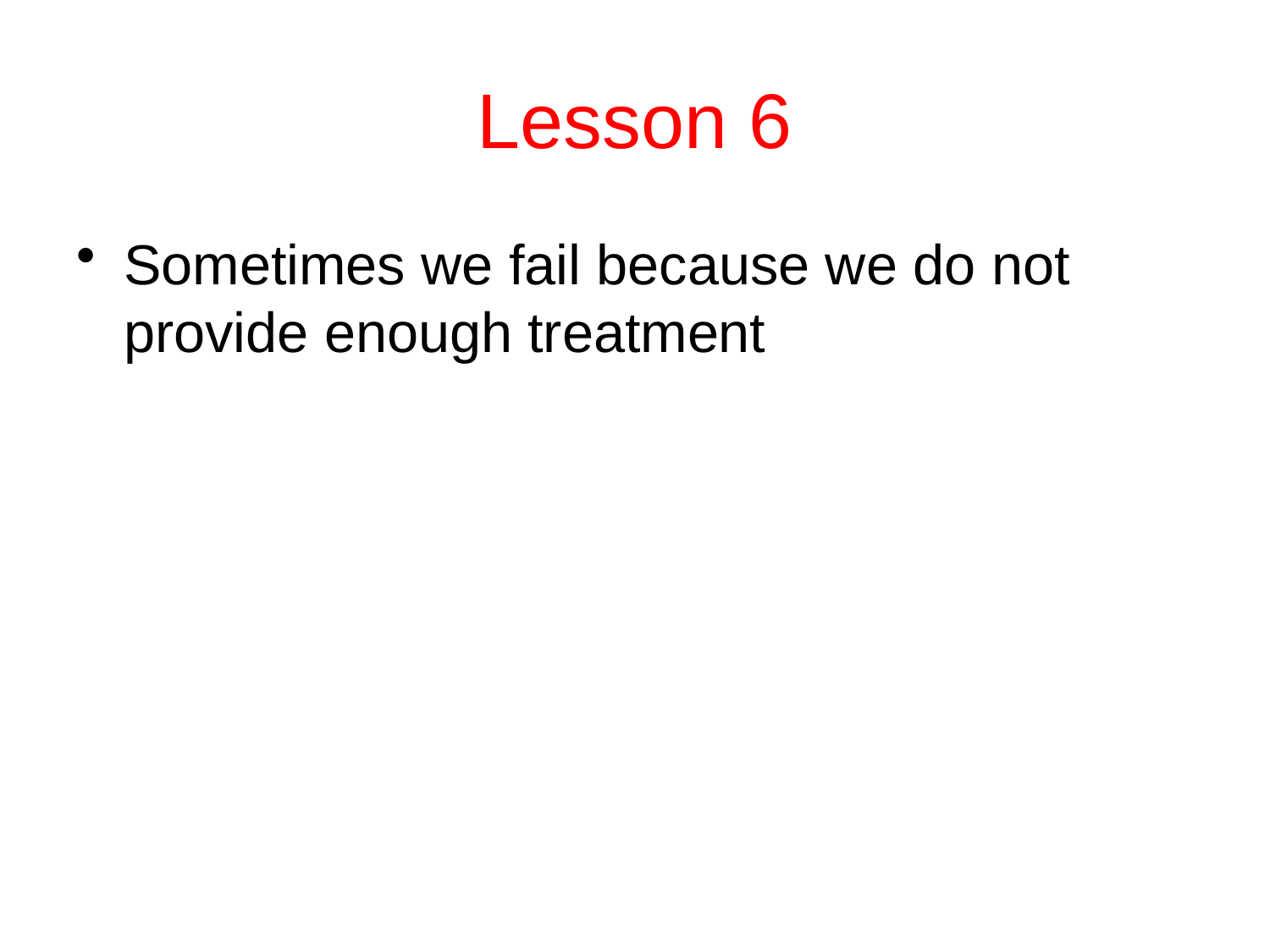

# Lesson 6
Sometimes we fail because we do not provide enough treatment